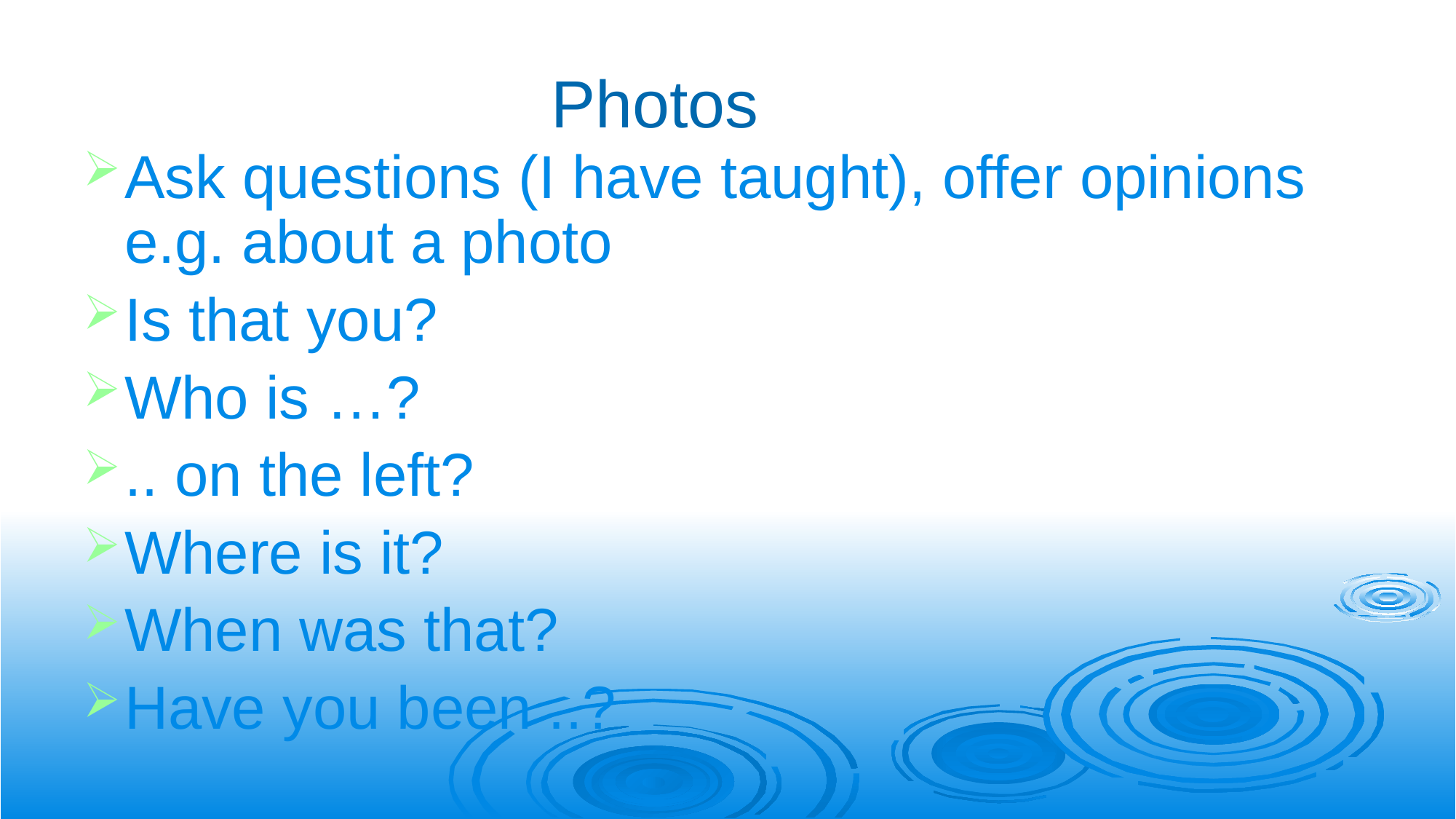

Photos
Ask questions (I have taught), offer opinions e.g. about a photo
Is that you?
Who is …?
.. on the left?
Where is it?
When was that?
Have you been ..?